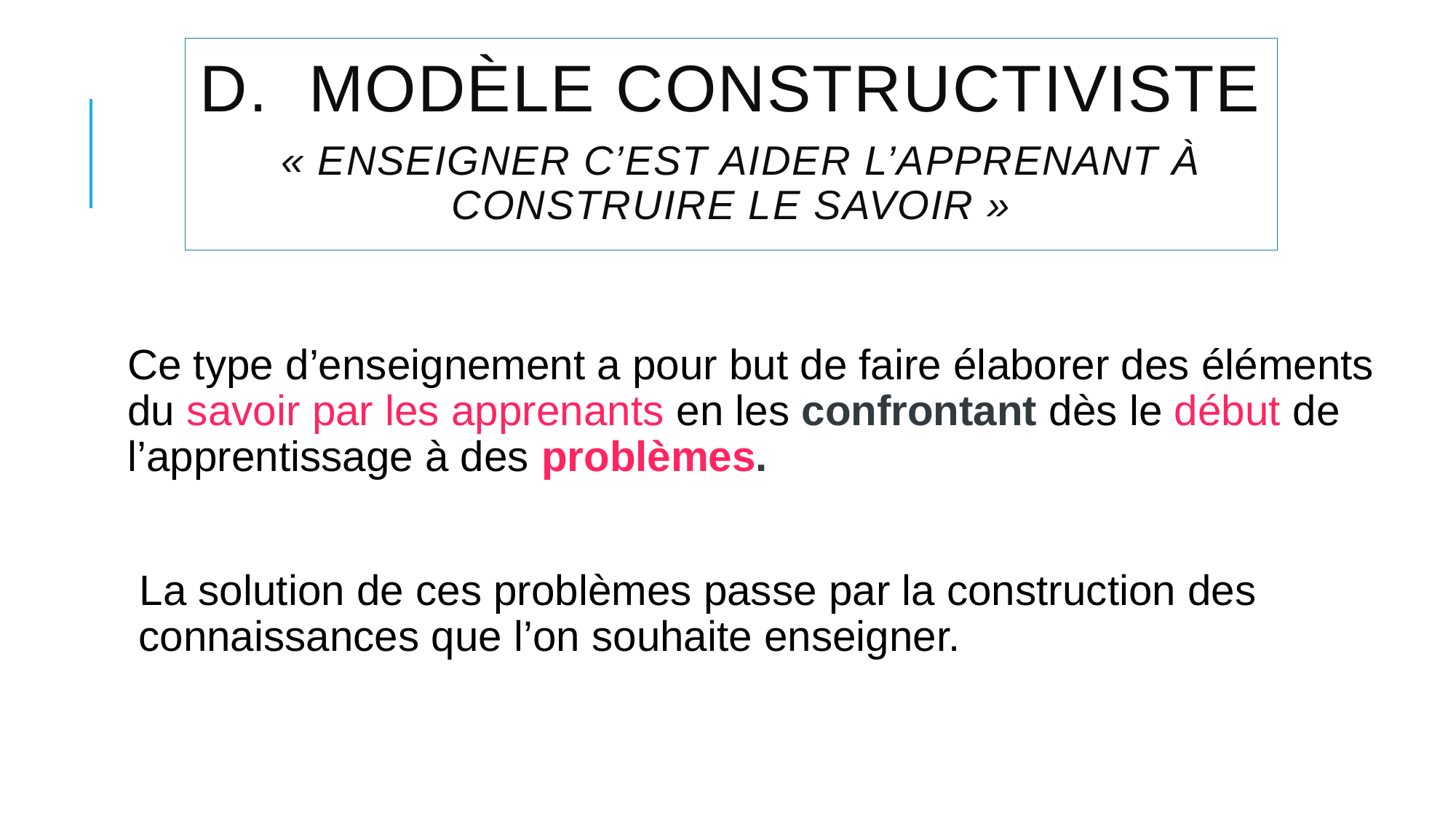

# D.  Modèle Constructiviste « enseigner c’est aider l’apprenant à construire le savoir »

Ce type d’enseignement a pour but de faire élaborer des éléments du savoir par les apprenants en les confrontant dès le début de l’apprentissage à des problèmes.

La solution de ces problèmes passe par la construction des connaissances que l’on souhaite enseigner.